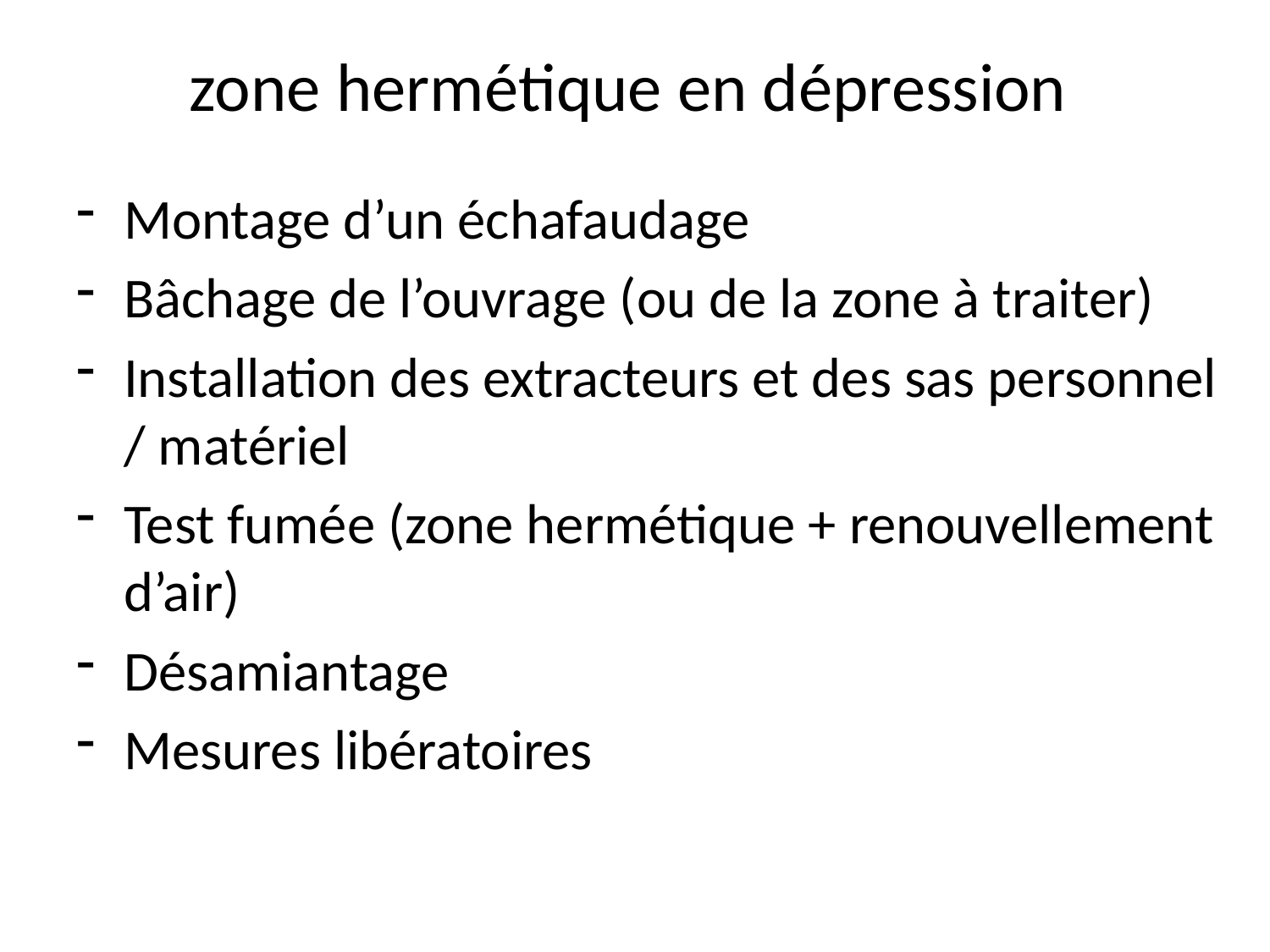

# zone hermétique en dépression
Montage d’un échafaudage
Bâchage de l’ouvrage (ou de la zone à traiter)
Installation des extracteurs et des sas personnel / matériel
Test fumée (zone hermétique + renouvellement d’air)
Désamiantage
Mesures libératoires